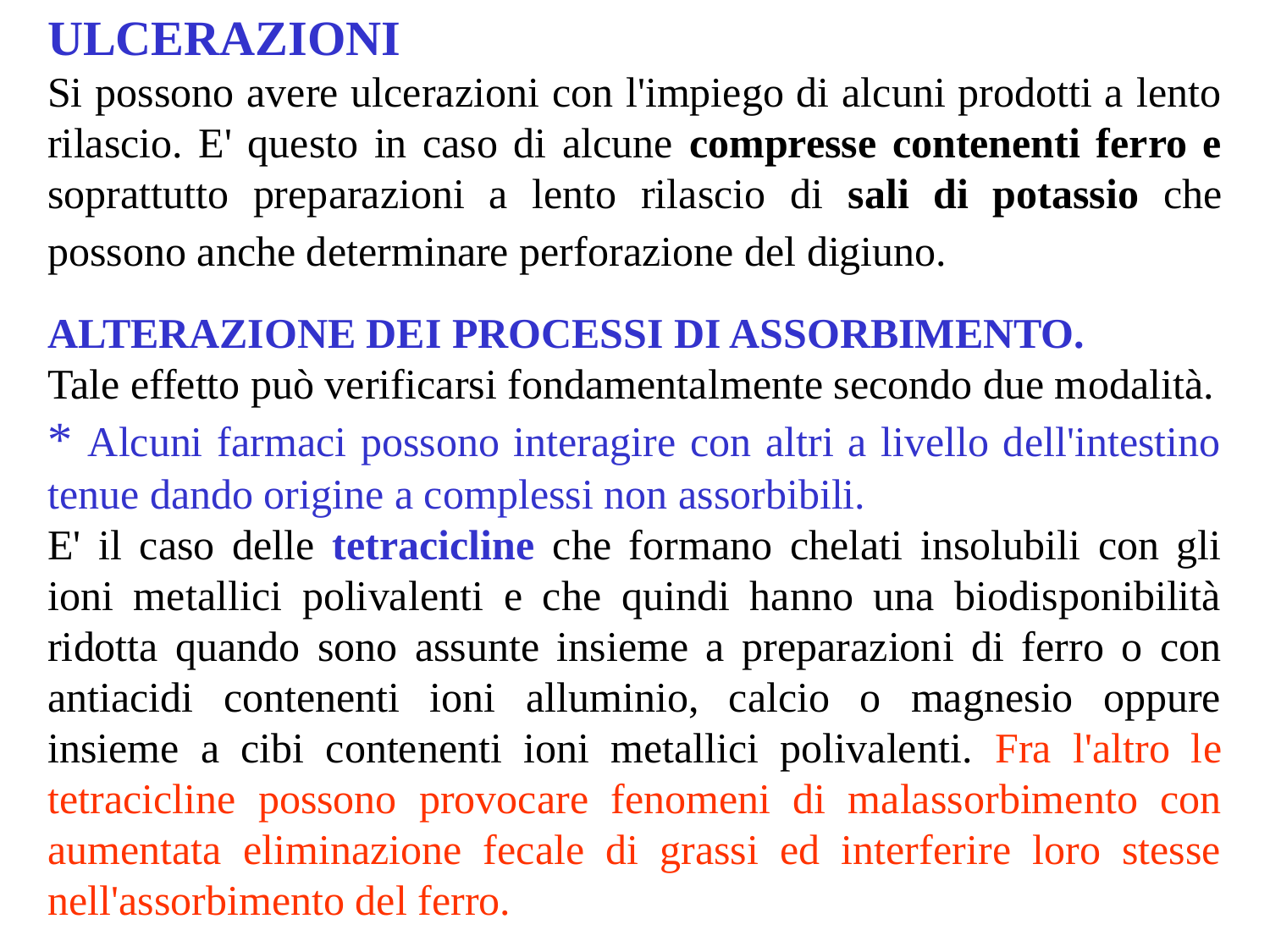

ULCERAZIONI
Si possono avere ulcerazioni con l'impiego di alcuni prodotti a lento rilascio. E' questo in caso di alcune compresse contenenti ferro e soprattutto preparazioni a lento rilascio di sali di potassio che possono anche determinare perforazione del digiuno.

ALTERAZIONE DEI PROCESSI DI ASSORBIMENTO.
Tale effetto può verificarsi fondamentalmente secondo due modalità.
* Alcuni farmaci possono interagire con altri a livello dell'intestino tenue dando origine a complessi non assorbibili.
E' il caso delle tetracicline che formano chelati insolubili con gli ioni metallici polivalenti e che quindi hanno una biodisponibilità ridotta quando sono assunte insieme a preparazioni di ferro o con antiacidi contenenti ioni alluminio, calcio o magnesio oppure insieme a cibi contenenti ioni metallici polivalenti. Fra l'altro le tetracicline possono provocare fenomeni di malassorbimento con aumentata eliminazione fecale di grassi ed interferire loro stesse nell'assorbimento del ferro.